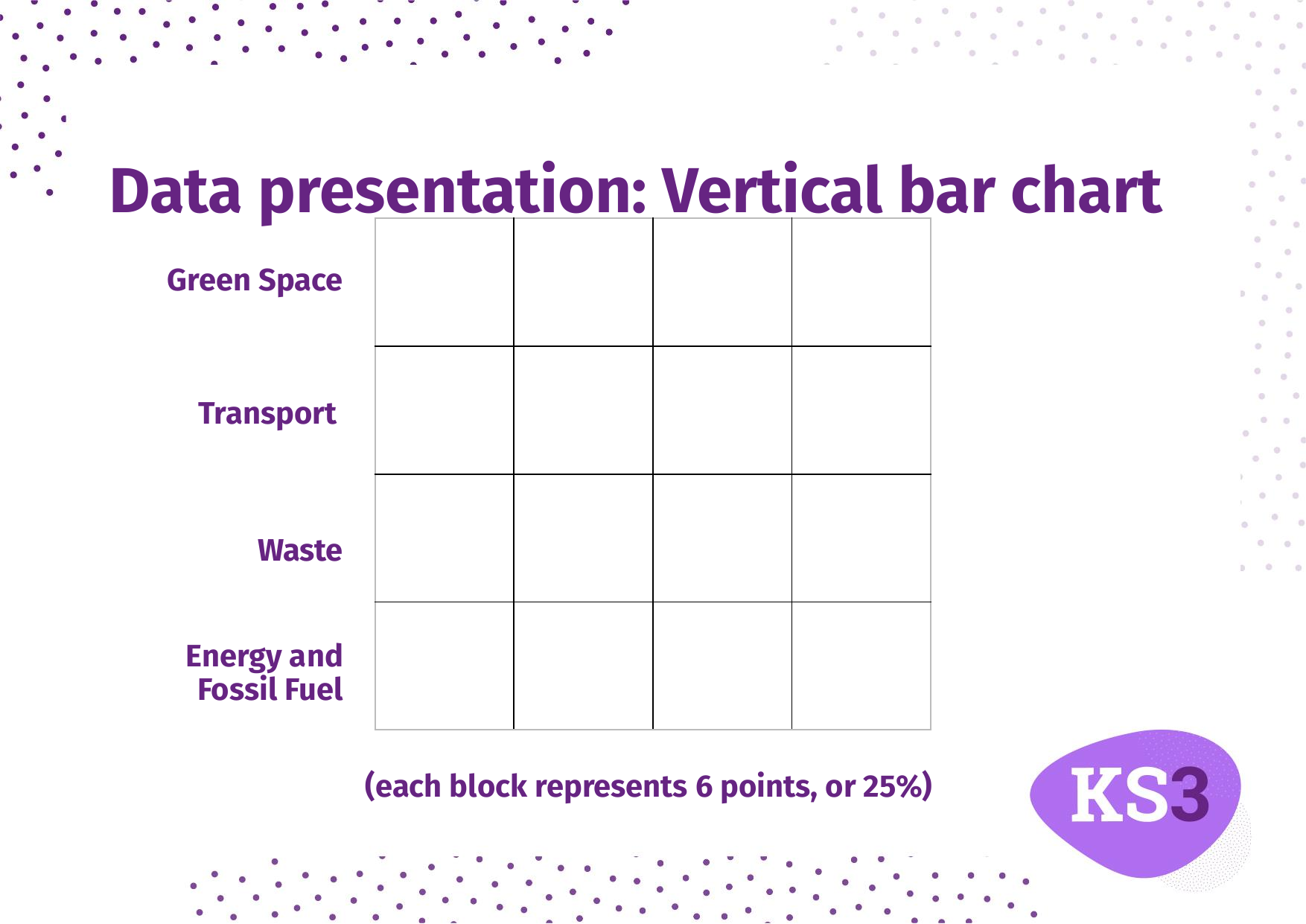

# Data presentation: Vertical bar chart
|  |  |  |  |
| --- | --- | --- | --- |
|  |  |  |  |
|  |  |  |  |
|  |  |  |  |
Green Space
Transport
Waste
Energy and Fossil Fuel
(each block represents 6 points, or 25%)